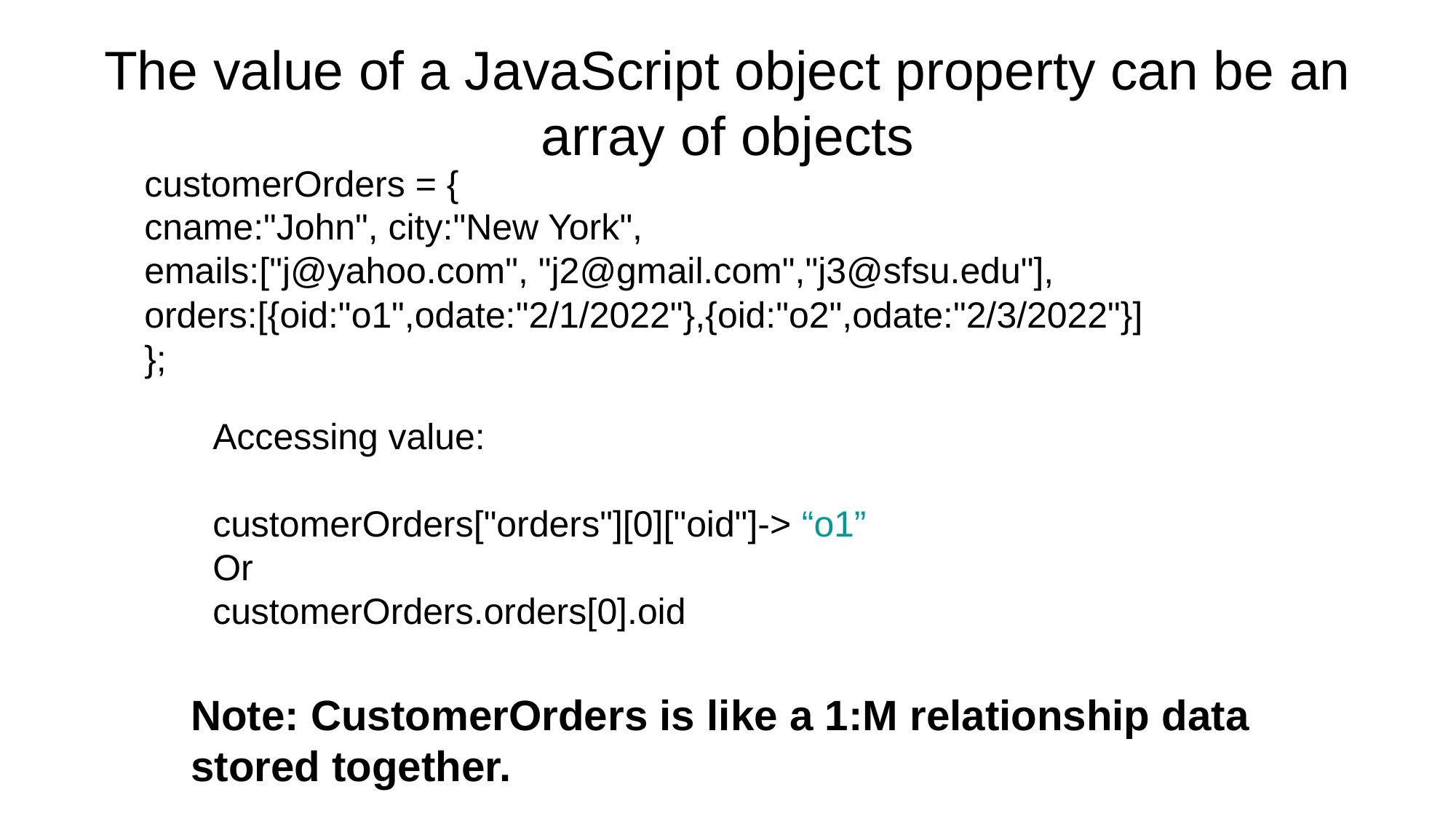

# The value of a JavaScript object property can be an array of objects
customerOrders = {
cname:"John", city:"New York",
emails:["j@yahoo.com", "j2@gmail.com","j3@sfsu.edu"],
orders:[{oid:"o1",odate:"2/1/2022"},{oid:"o2",odate:"2/3/2022"}]
};
Accessing value:

customerOrders["orders"][0]["oid"]-> “o1”
Or
customerOrders.orders[0].oid
Note: CustomerOrders is like a 1:M relationship data stored together.